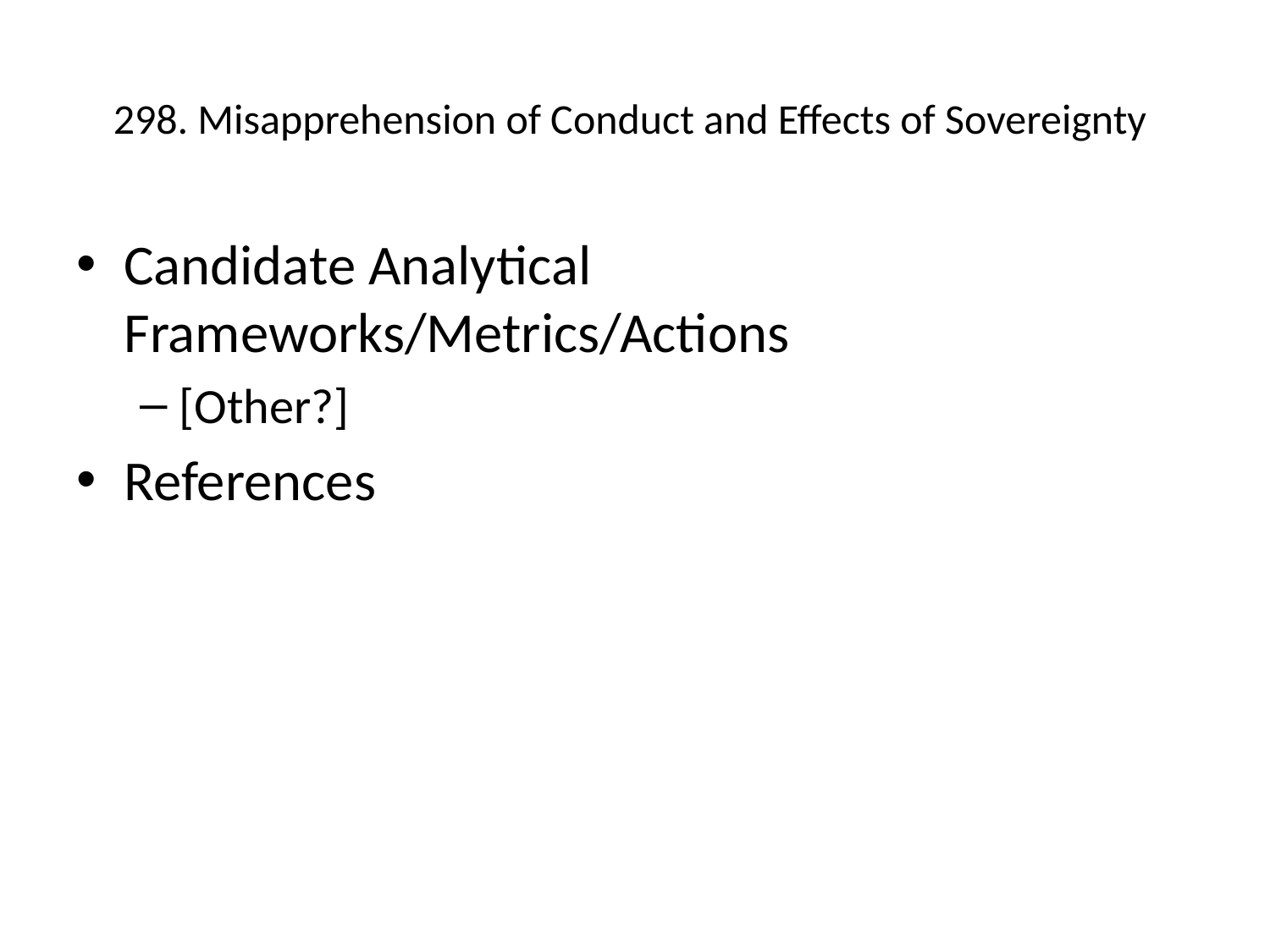

# 298. Misapprehension of Conduct and Effects of Sovereignty
Candidate Analytical Frameworks/Metrics/Actions
[Other?]
References